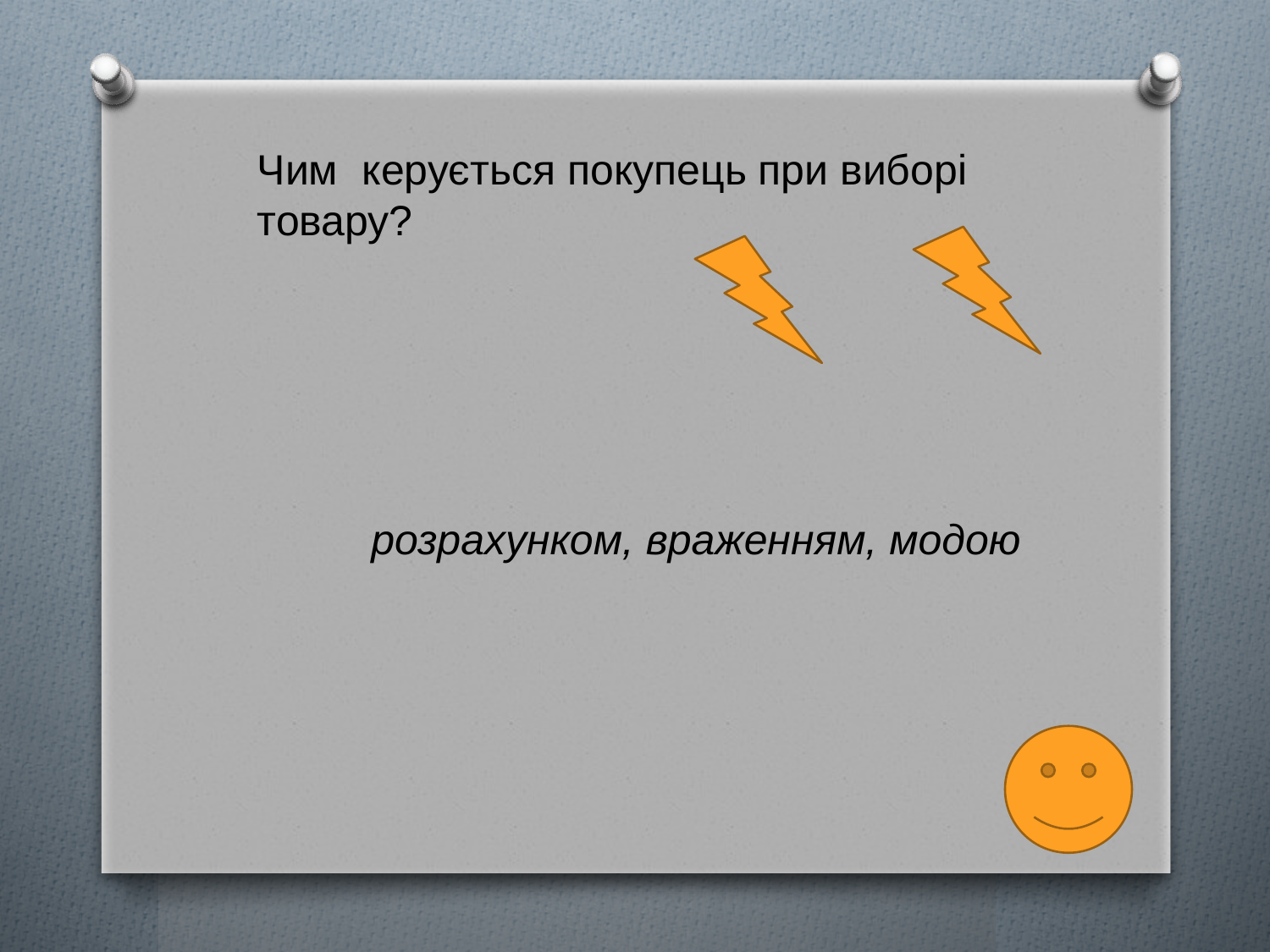

Чим  керується покупець при виборі товару?

розрахунком, враженням, модою